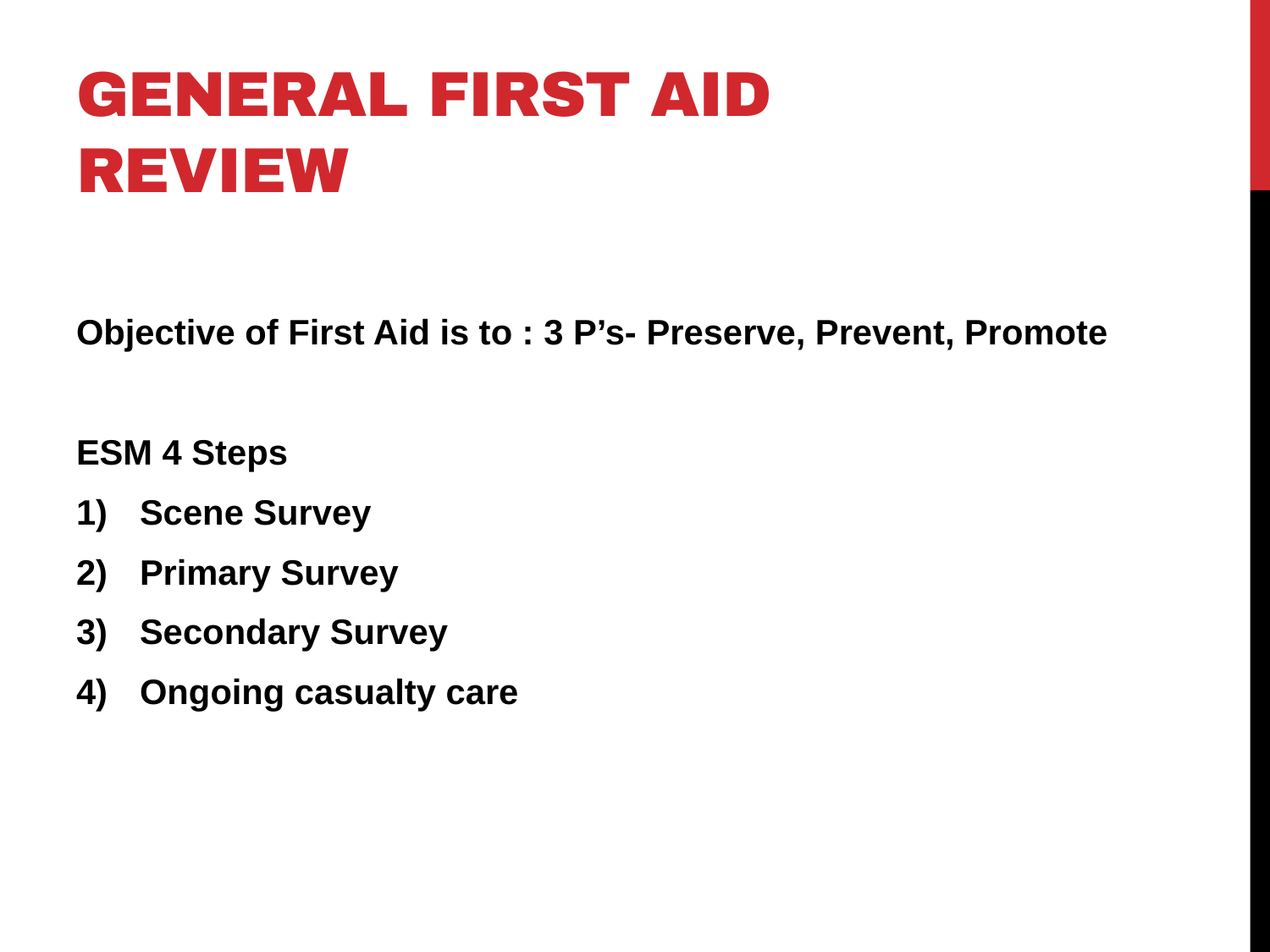

# General First aid Review

Objective of First Aid is to : 3 P’s- Preserve, Prevent, Promote

ESM 4 Steps
Scene Survey
Primary Survey
Secondary Survey
Ongoing casualty care